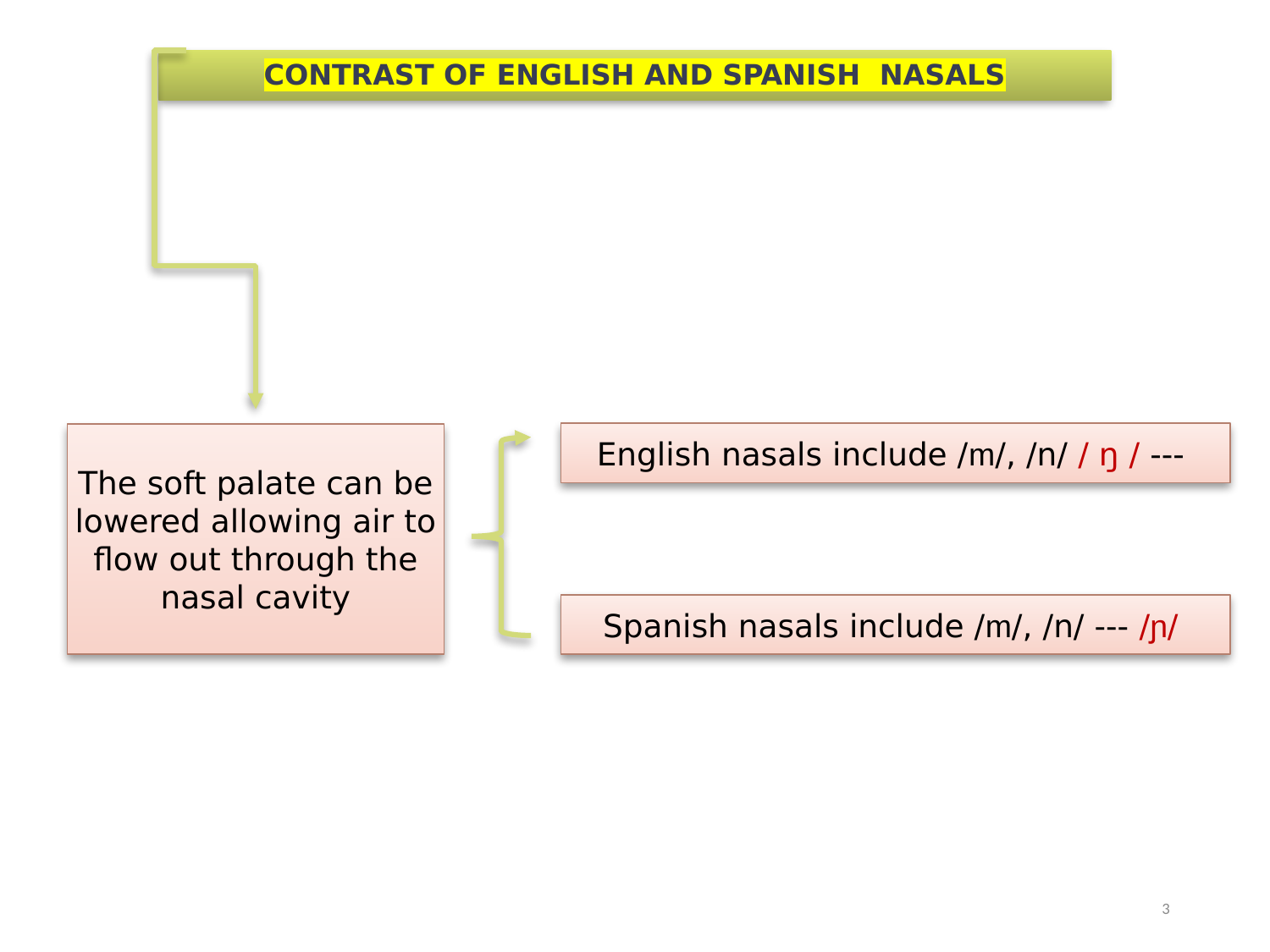

CONTRAST OF ENGLISH AND SPANISH  NASALS

English nasals include /m/, /n/ / ŋ / ---
The soft palate can be lowered allowing air to flow out through the nasal cavity

Spanish nasals include /m/, /n/ --- /ɲ/

3